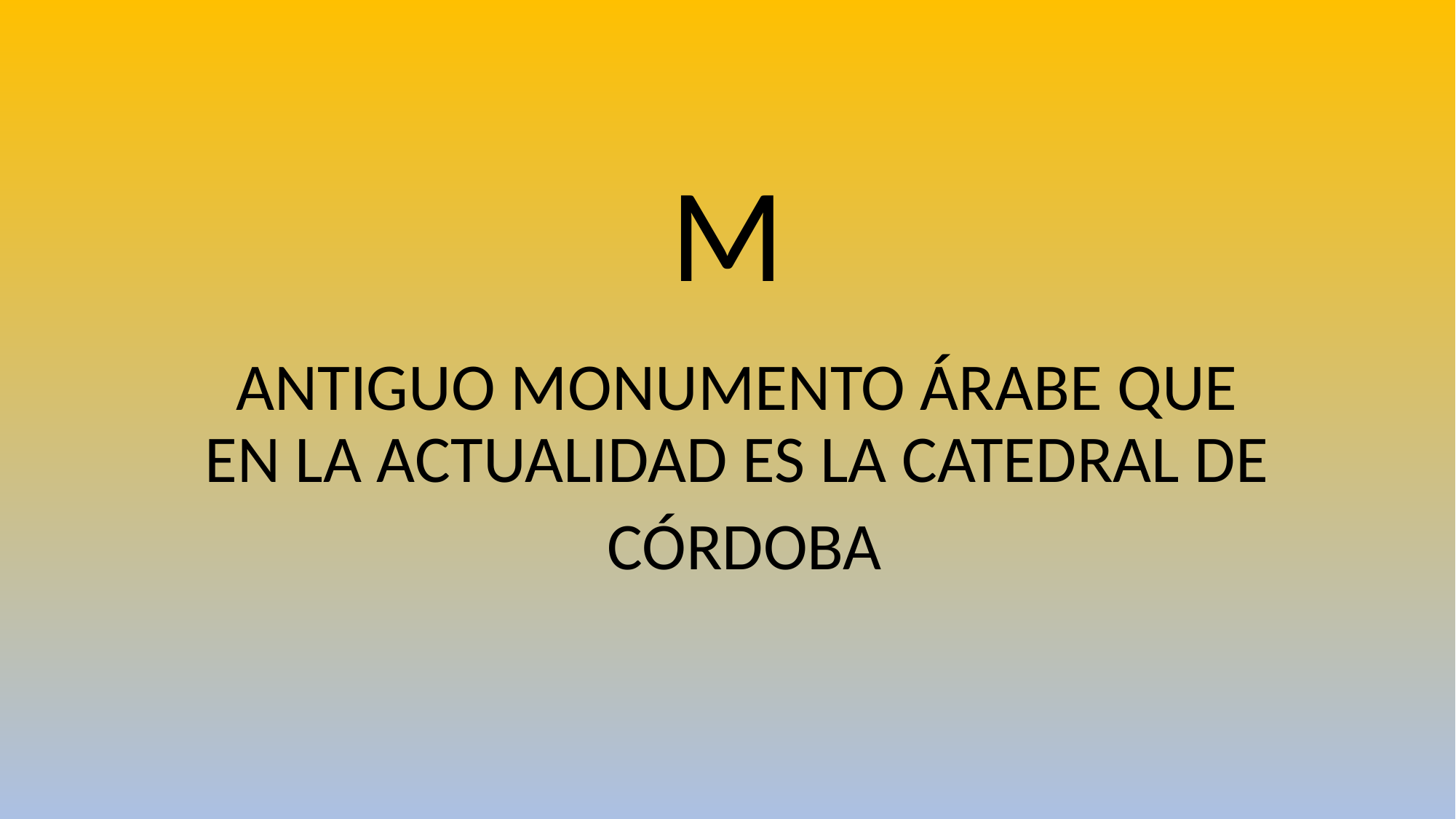

# M
ANTIGUO MONUMENTO ÁRABE QUE EN LA ACTUALIDAD ES LA CATEDRAL DE
 CÓRDOBA